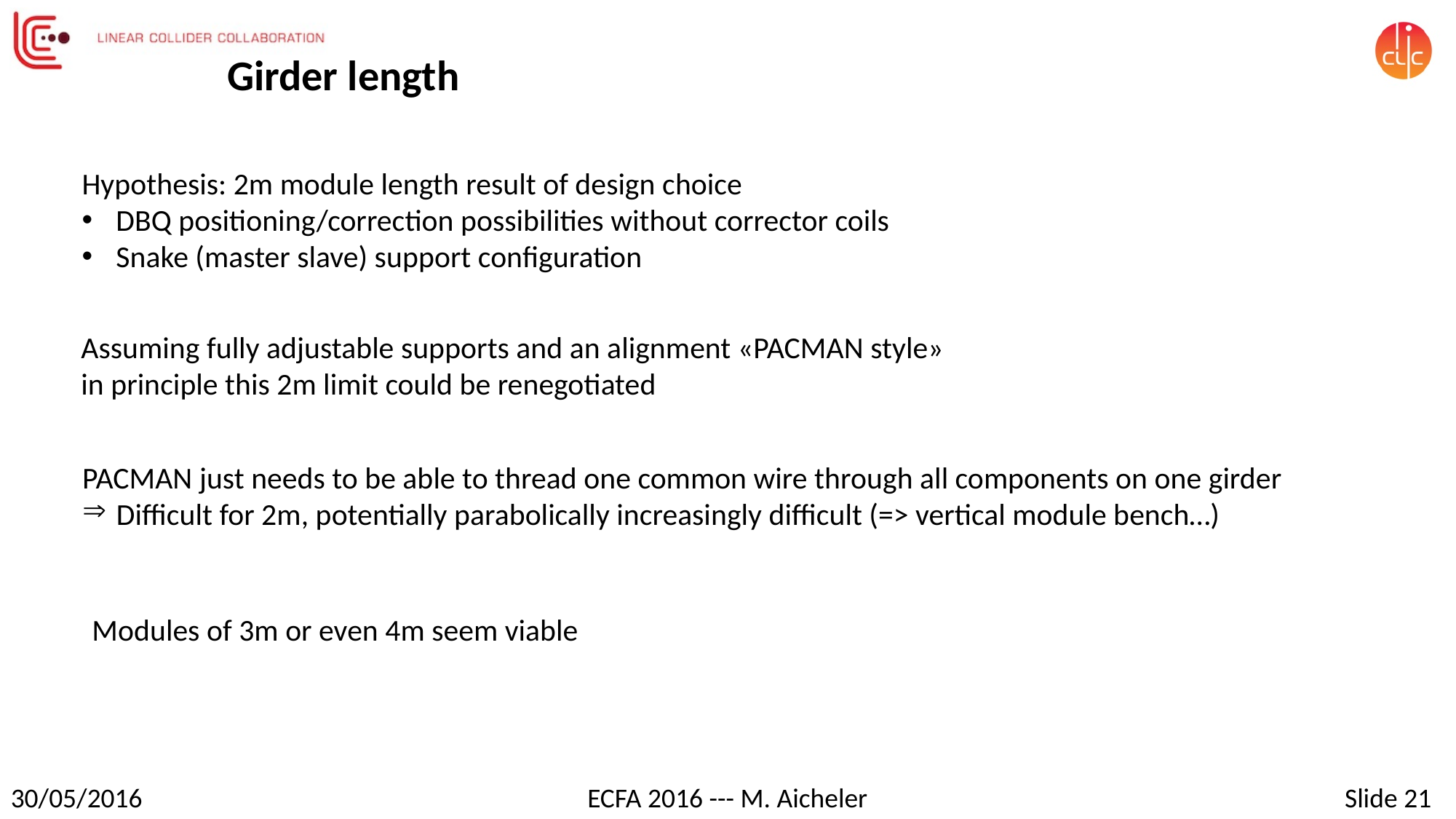

Girder length
Hypothesis: 2m module length result of design choice
DBQ positioning/correction possibilities without corrector coils
Snake (master slave) support configuration
Assuming fully adjustable supports and an alignment «PACMAN style»
in principle this 2m limit could be renegotiated
PACMAN just needs to be able to thread one common wire through all components on one girder
Difficult for 2m, potentially parabolically increasingly difficult (=> vertical module bench…)
Modules of 3m or even 4m seem viable